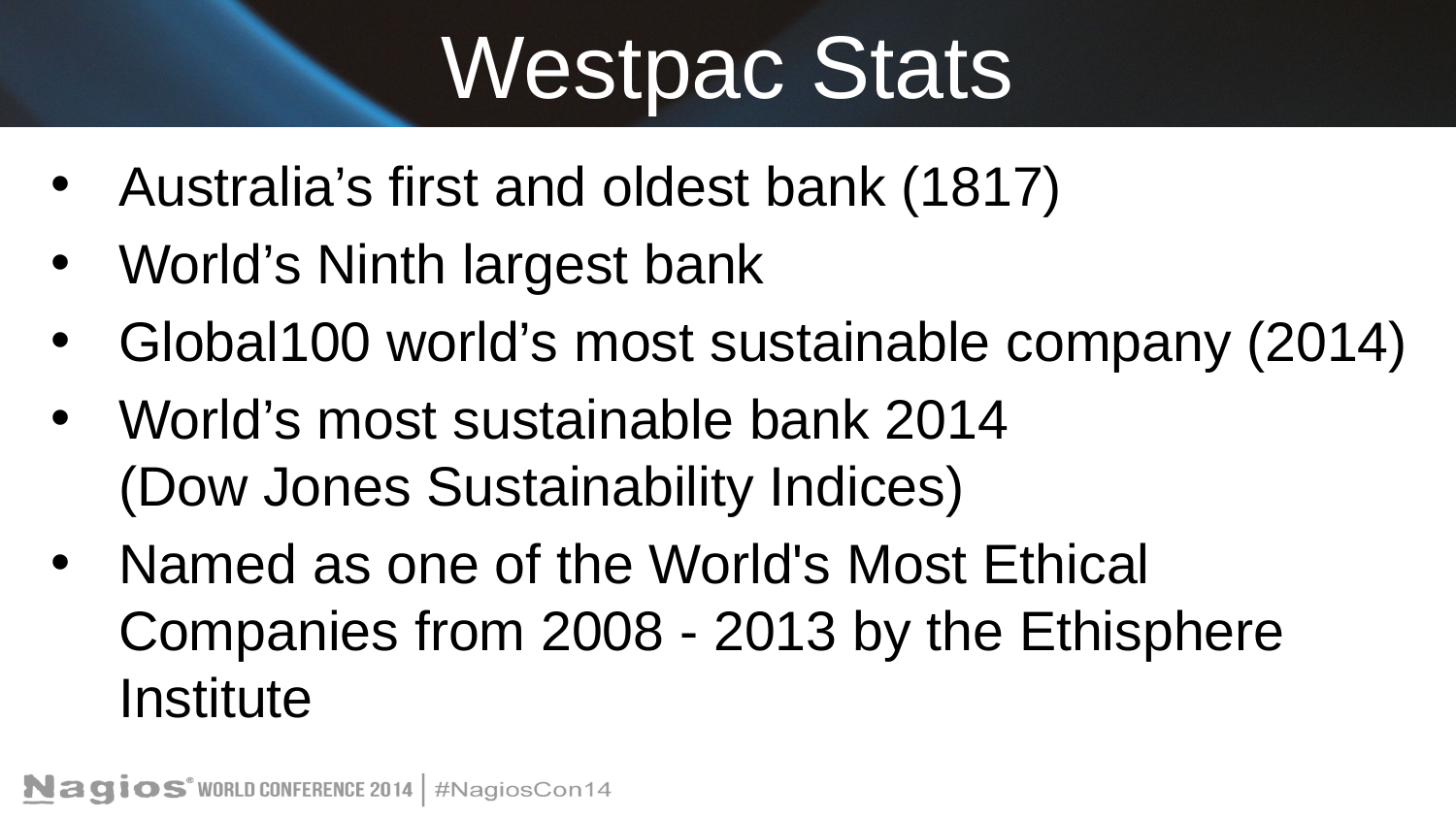

# Westpac Stats
Australia’s first and oldest bank (1817)
World’s Ninth largest bank
Global100 world’s most sustainable company (2014)
World’s most sustainable bank 2014
(Dow Jones Sustainability Indices)
Named as one of the World's Most Ethical Companies from 2008 - 2013 by the Ethisphere Institute